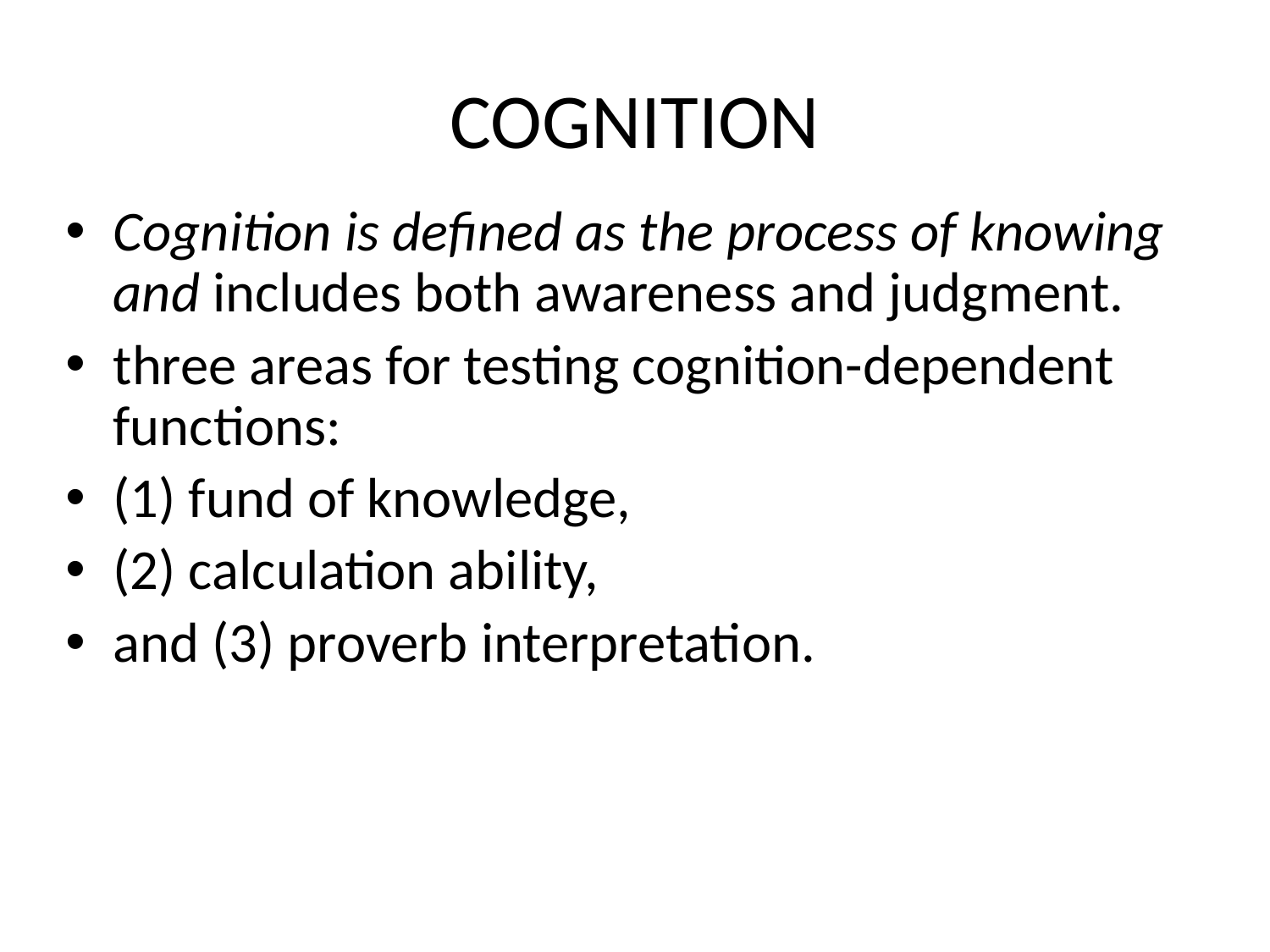

# COGNITION
Cognition is defined as the process of knowing and includes both awareness and judgment.
three areas for testing cognition-dependent functions:
(1) fund of knowledge,
(2) calculation ability,
and (3) proverb interpretation.